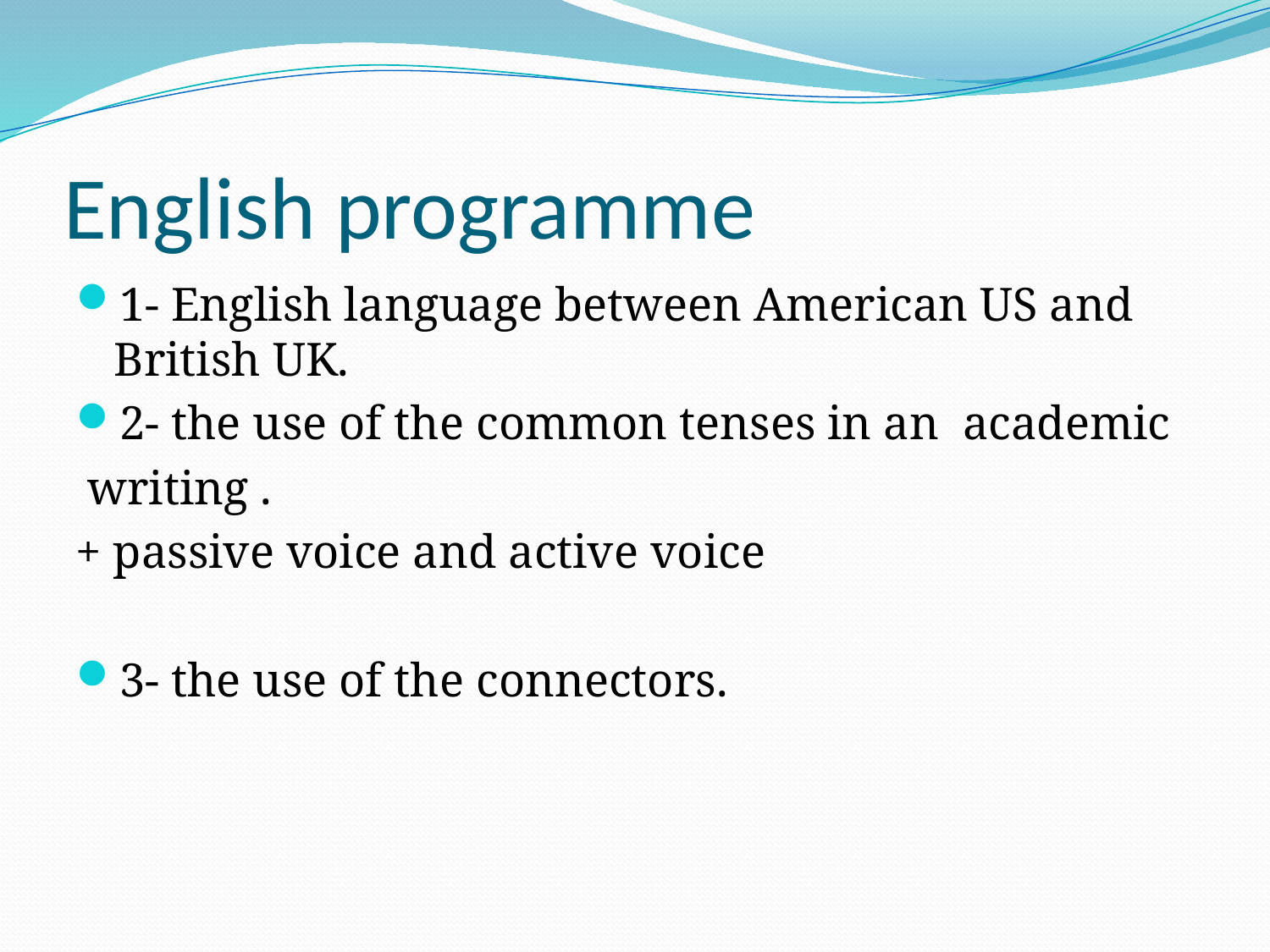

# English programme
1- English language between American US and British UK.
2- the use of the common tenses in an  academic
 writing .
+ passive voice and active voice

3- the use of the connectors.